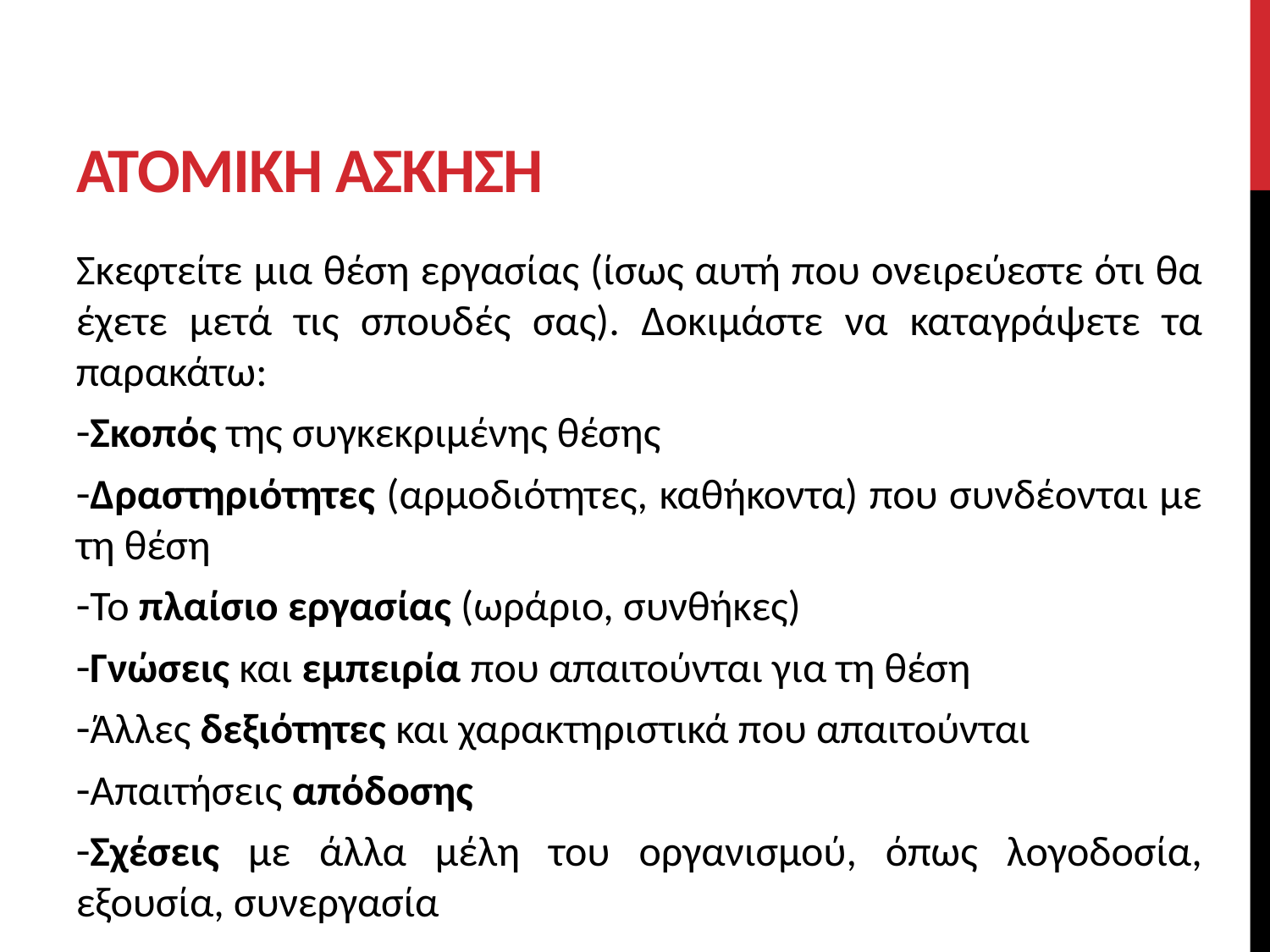

# Ατομικη ασκηση
Σκεφτείτε μια θέση εργασίας (ίσως αυτή που ονειρεύεστε ότι θα έχετε μετά τις σπουδές σας). Δοκιμάστε να καταγράψετε τα παρακάτω:
Σκοπός της συγκεκριμένης θέσης
Δραστηριότητες (αρμοδιότητες, καθήκοντα) που συνδέονται με τη θέση
Το πλαίσιο εργασίας (ωράριο, συνθήκες)
Γνώσεις και εμπειρία που απαιτούνται για τη θέση
Άλλες δεξιότητες και χαρακτηριστικά που απαιτούνται
Απαιτήσεις απόδοσης
Σχέσεις με άλλα μέλη του οργανισμού, όπως λογοδοσία, εξουσία, συνεργασία